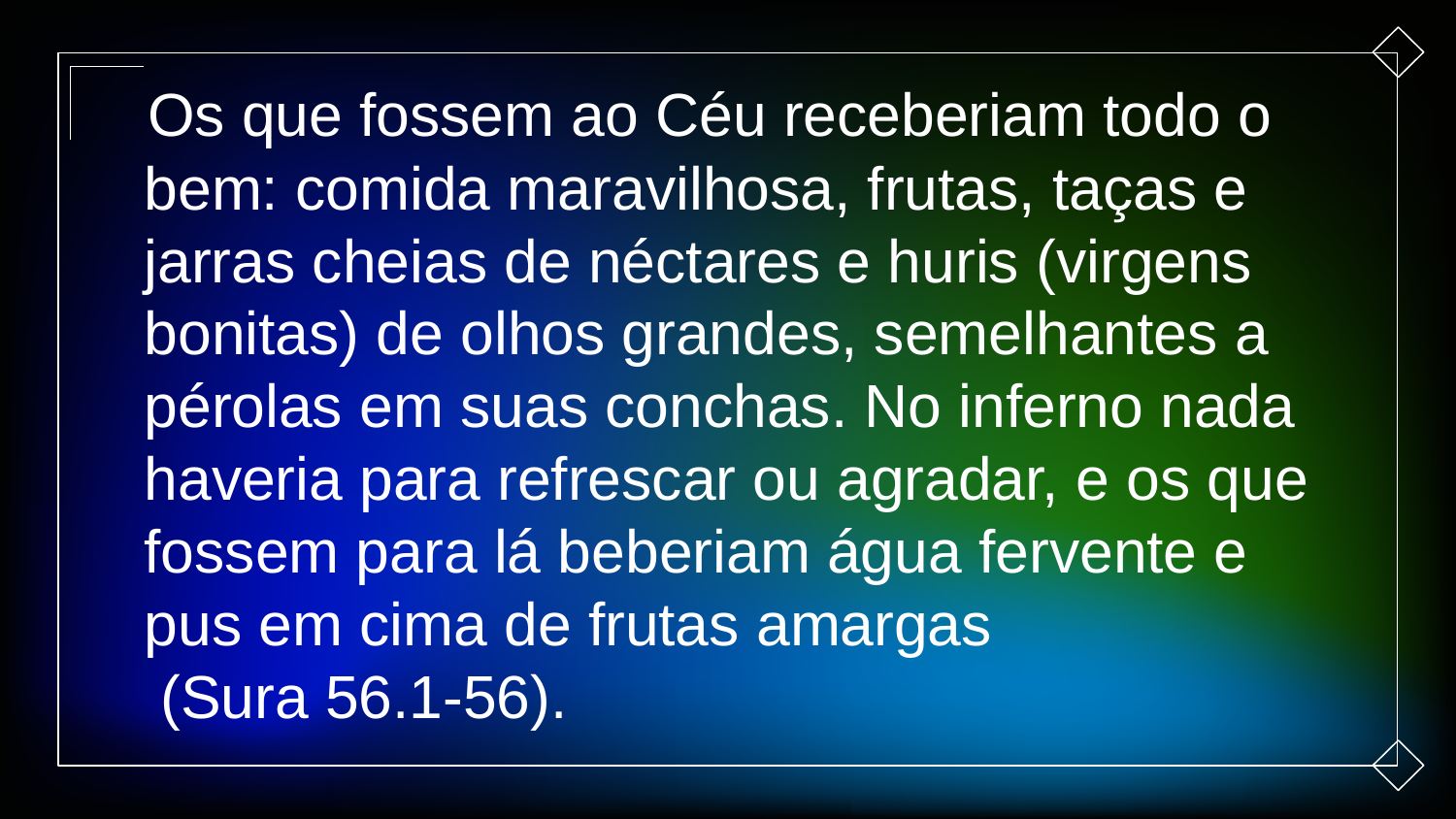

Os que fossem ao Céu receberiam todo o bem: comida maravilhosa, frutas, taças e jarras cheias de néctares e huris (virgens bonitas) de olhos grandes, semelhantes a pérolas em suas conchas. No inferno nada haveria para refrescar ou agradar, e os que fossem para lá beberiam água fervente e pus em cima de frutas amargas
    (Sura 56.1-56).